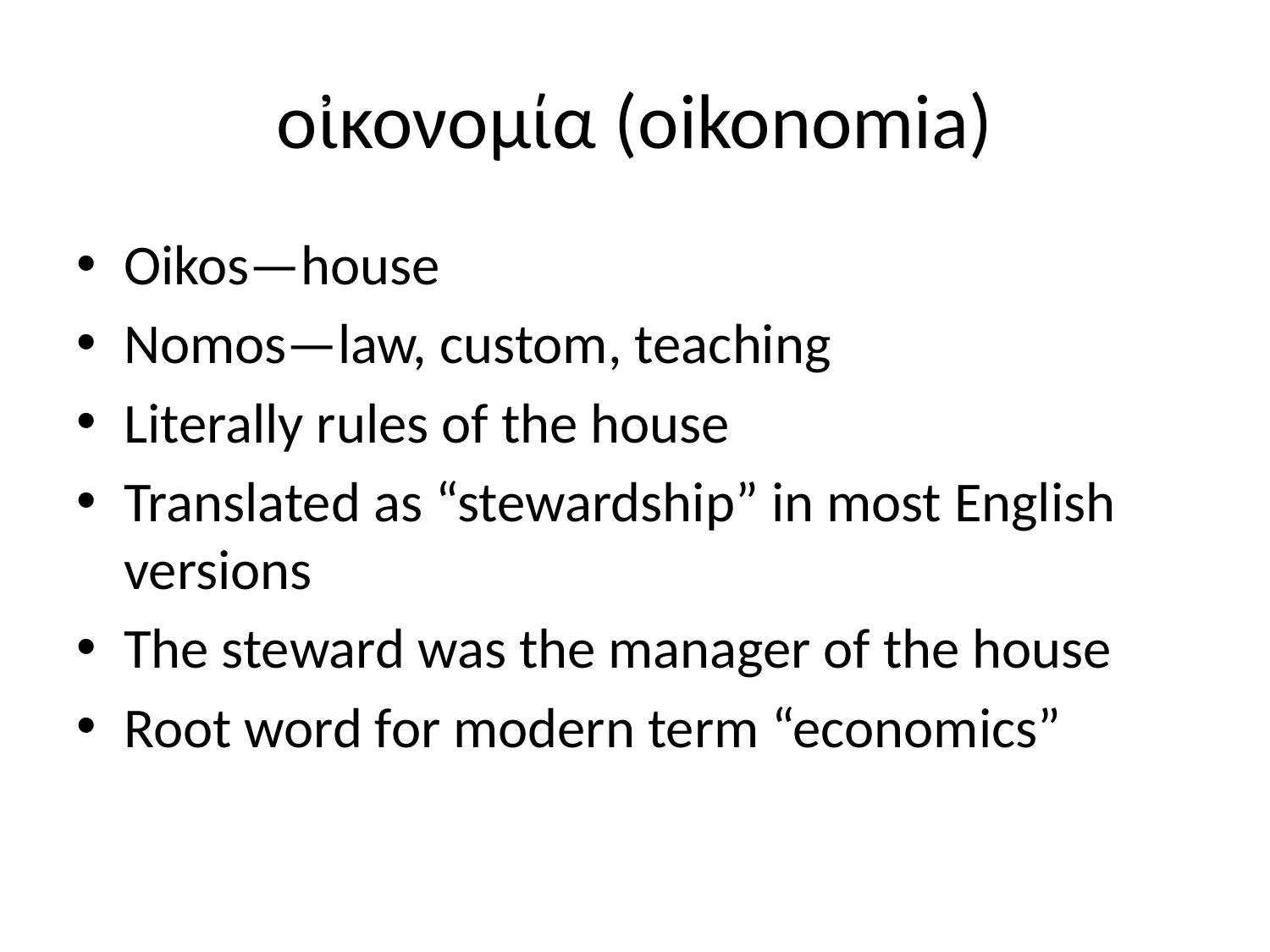

# οἰκονομία (oikonomia)
Oikos—house
Nomos—law, custom, teaching
Literally rules of the house
Translated as “stewardship” in most English versions
The steward was the manager of the house
Root word for modern term “economics”